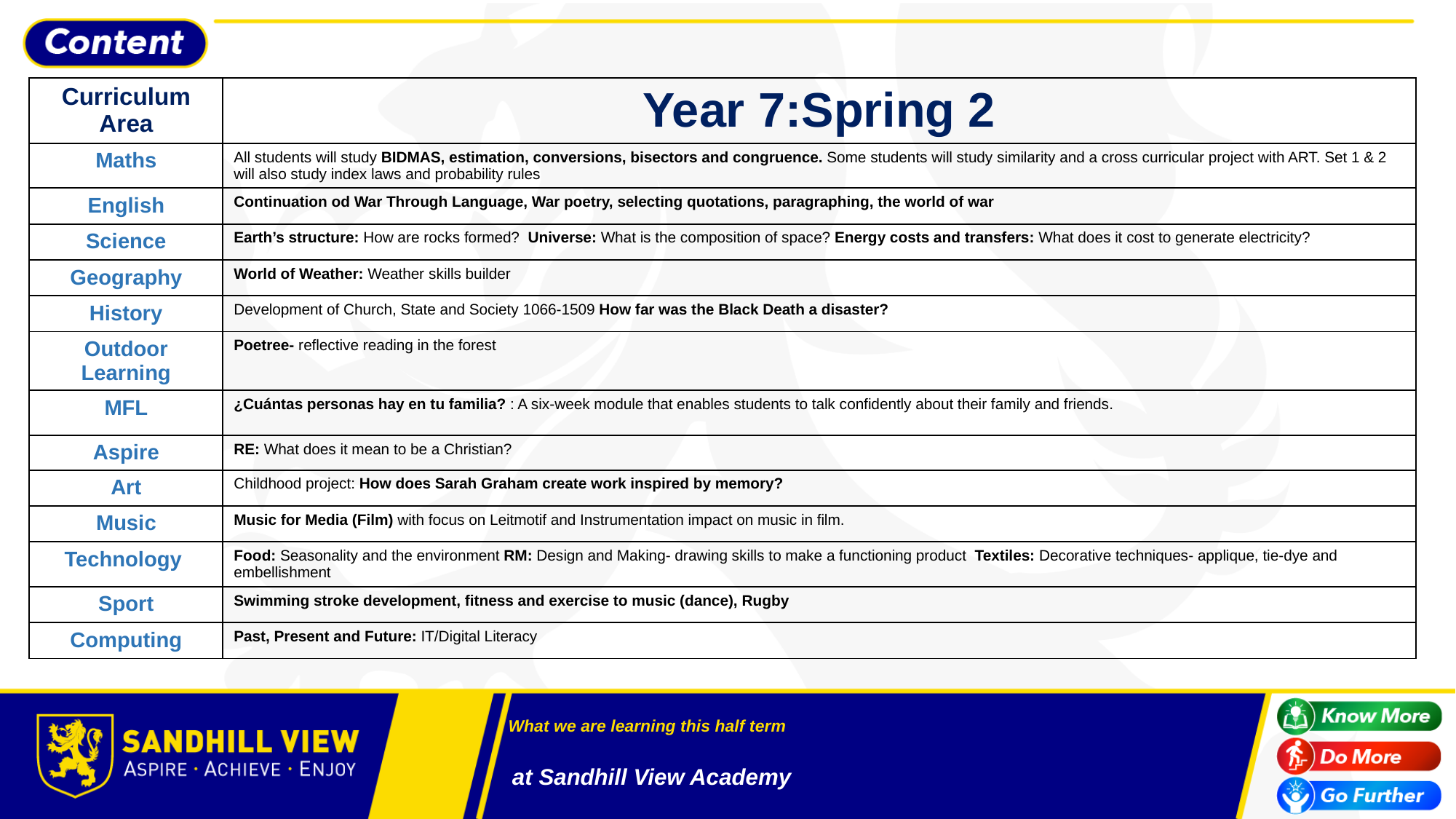

| Curriculum Area | Year 7:Spring 2 |
| --- | --- |
| Maths | All students will study BIDMAS, estimation, conversions, bisectors and congruence. Some students will study similarity and a cross curricular project with ART. Set 1 & 2 will also study index laws and probability rules |
| English | Continuation od War Through Language, War poetry, selecting quotations, paragraphing, the world of war |
| Science | Earth’s structure: How are rocks formed? Universe: What is the composition of space? Energy costs and transfers: What does it cost to generate electricity? |
| Geography | World of Weather: Weather skills builder |
| History | Development of Church, State and Society 1066-1509 How far was the Black Death a disaster? |
| Outdoor Learning | Poetree- reflective reading in the forest |
| MFL | ¿Cuántas personas hay en tu familia? : A six-week module that enables students to talk confidently about their family and friends. |
| Aspire | RE: What does it mean to be a Christian? |
| Art | Childhood project: How does Sarah Graham create work inspired by memory? |
| Music | Music for Media (Film) with focus on Leitmotif and Instrumentation impact on music in film. |
| Technology | Food: Seasonality and the environment RM: Design and Making- drawing skills to make a functioning product Textiles: Decorative techniques- applique, tie-dye and embellishment |
| Sport | Swimming stroke development, fitness and exercise to music (dance), Rugby |
| Computing | Past, Present and Future: IT/Digital Literacy |
# What we are learning this half term